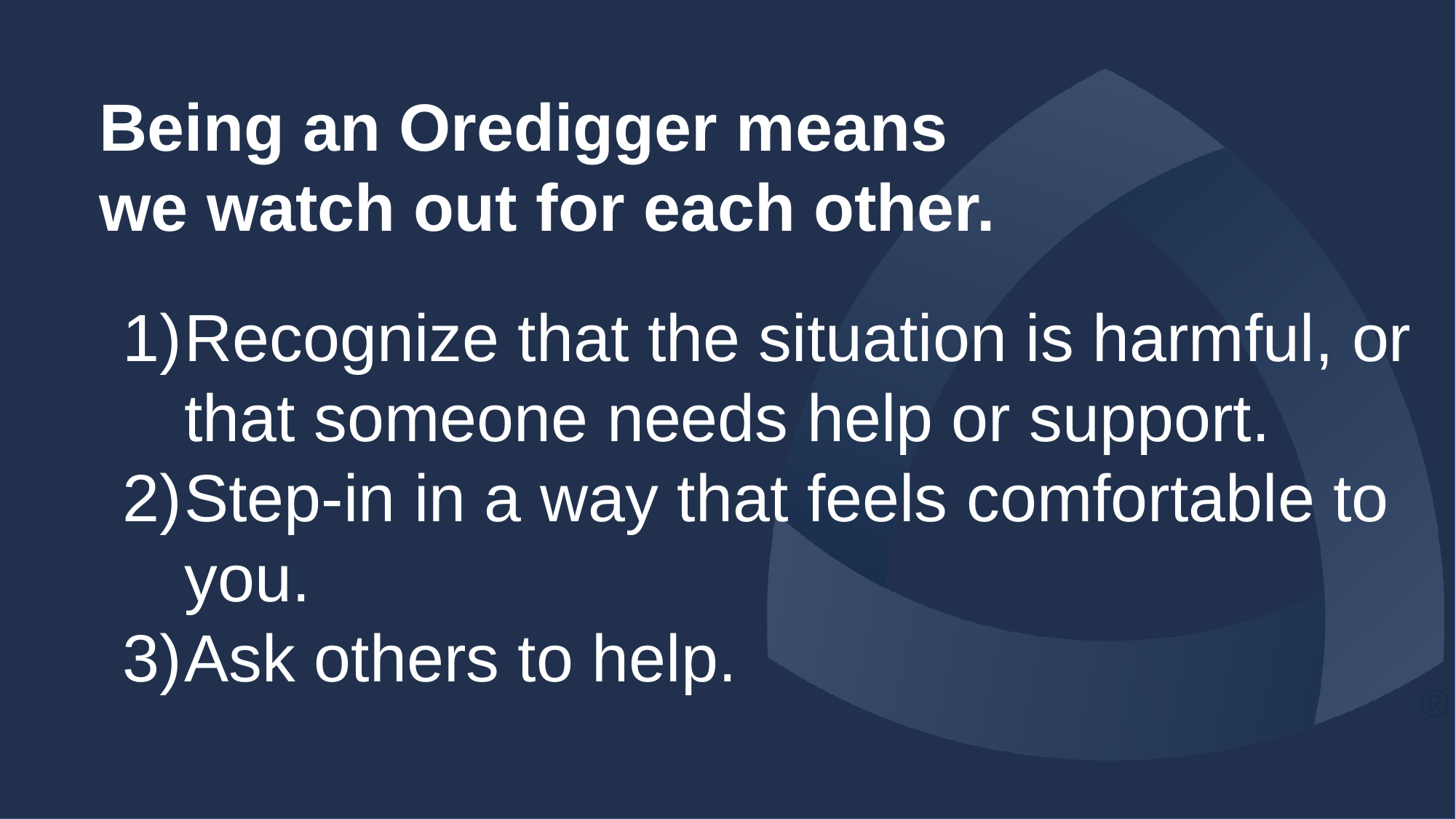

Being an Oredigger means
we watch out for each other.
Recognize that the situation is harmful, or that someone needs help or support.
Step-in in a way that feels comfortable to you.
Ask others to help.